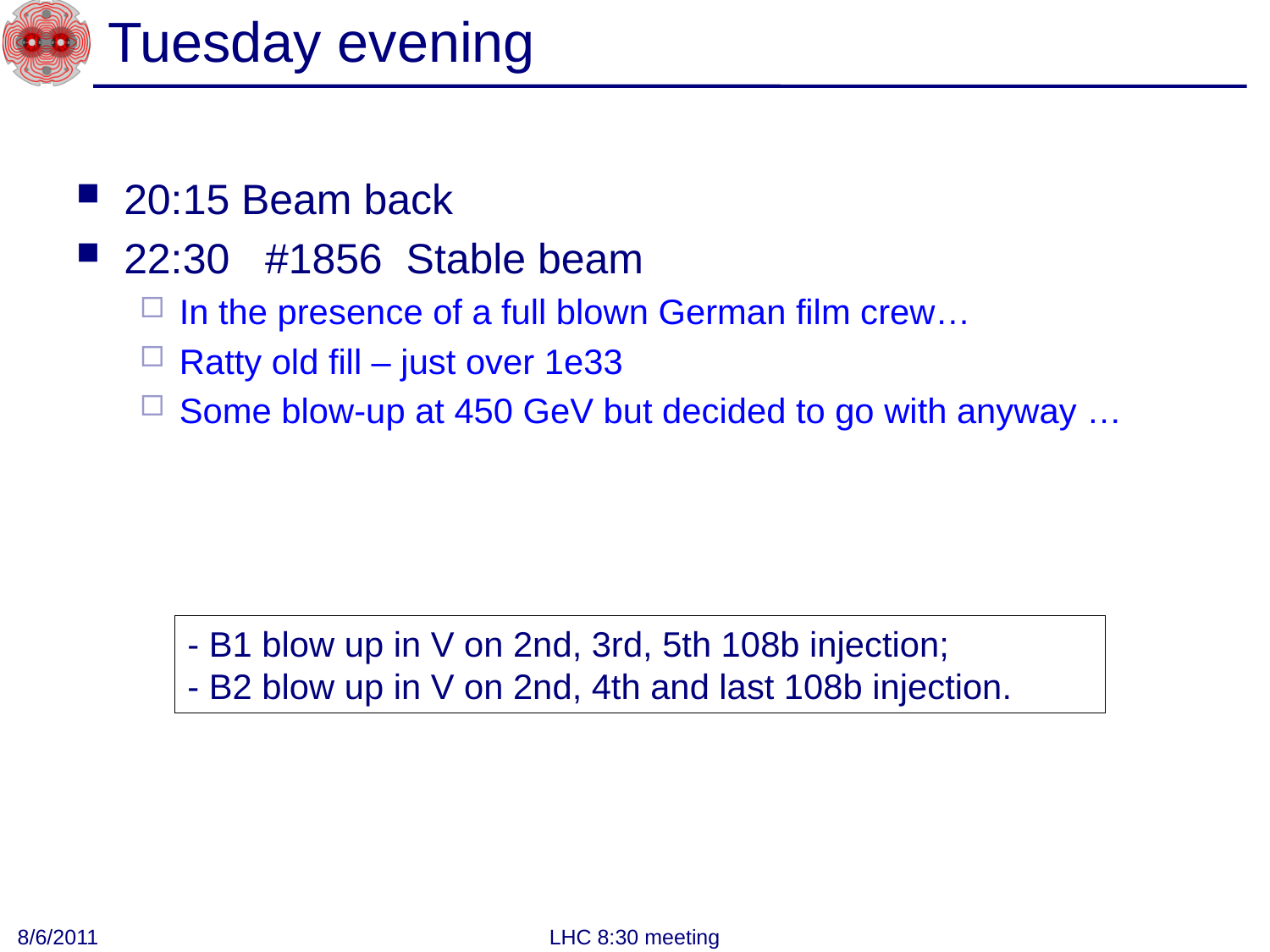

# Tuesday evening
20:15 Beam back
22:30   #1856  Stable beam
In the presence of a full blown German film crew…
Ratty old fill – just over 1e33
Some blow-up at 450 GeV but decided to go with anyway …
- B1 blow up in V on 2nd, 3rd, 5th 108b injection;
- B2 blow up in V on 2nd, 4th and last 108b injection.
8/6/2011
LHC 8:30 meeting